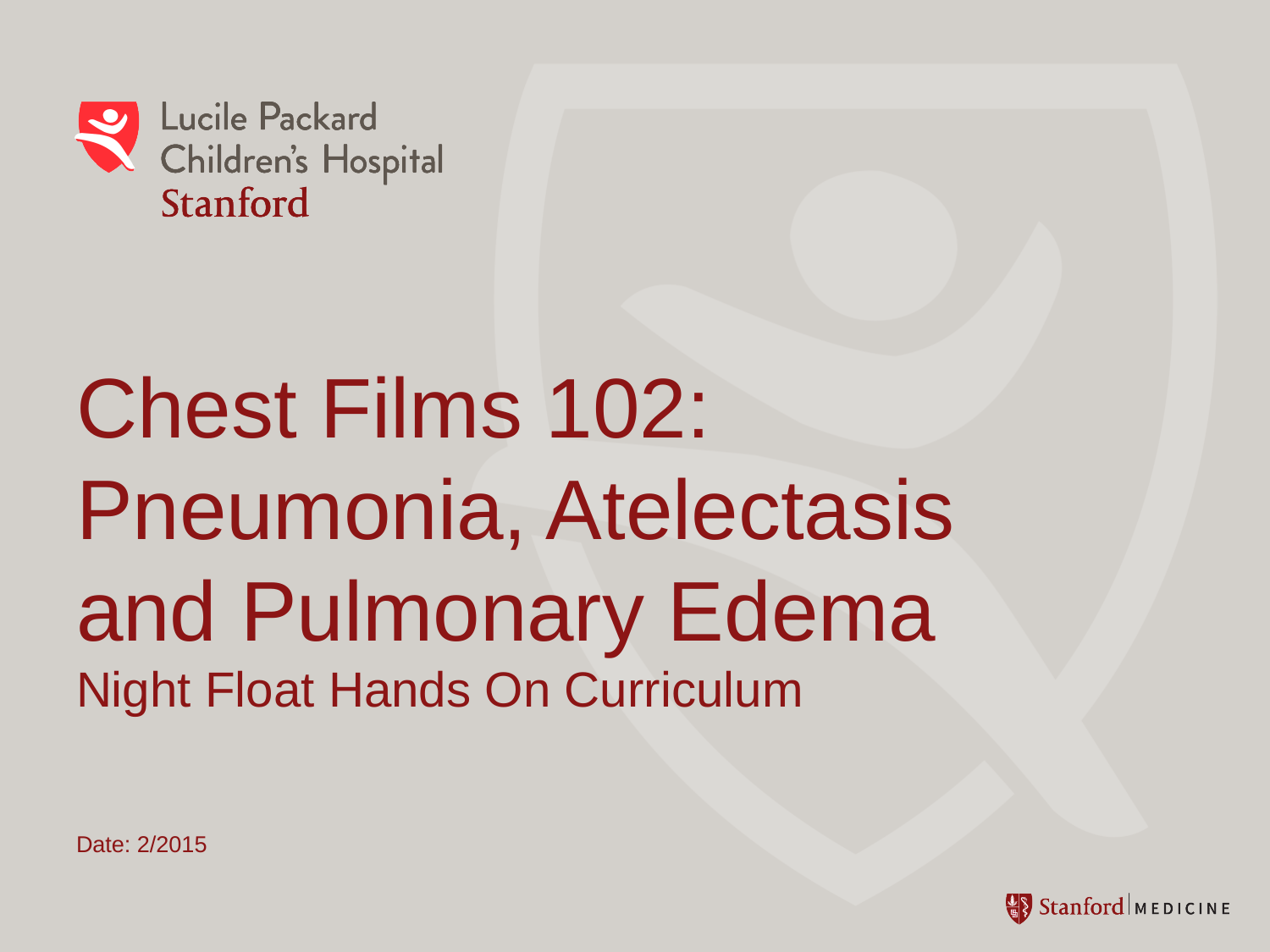

# Chest Films 102: Pneumonia, Atelectasis and Pulmonary Edema Night Float Hands On Curriculum
Date: 2/2015